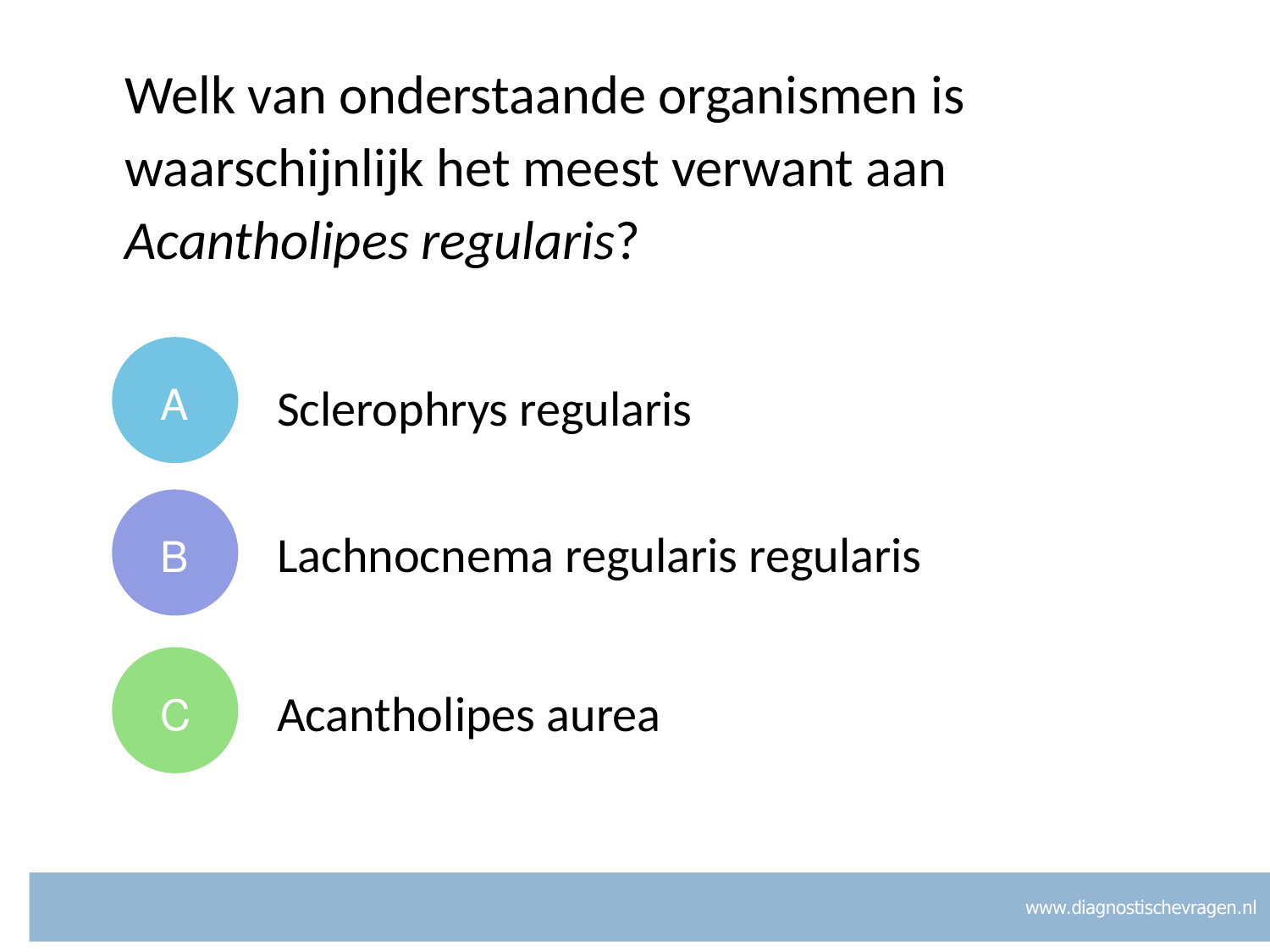

# Welk van onderstaande organismen is waarschijnlijk het meest verwant aan Acantholipes regularis?

A
Sclerophrys regularis

B
Lachnocnema regularis regularis

C
Acantholipes aurea

www.diagnostischevragen.nl